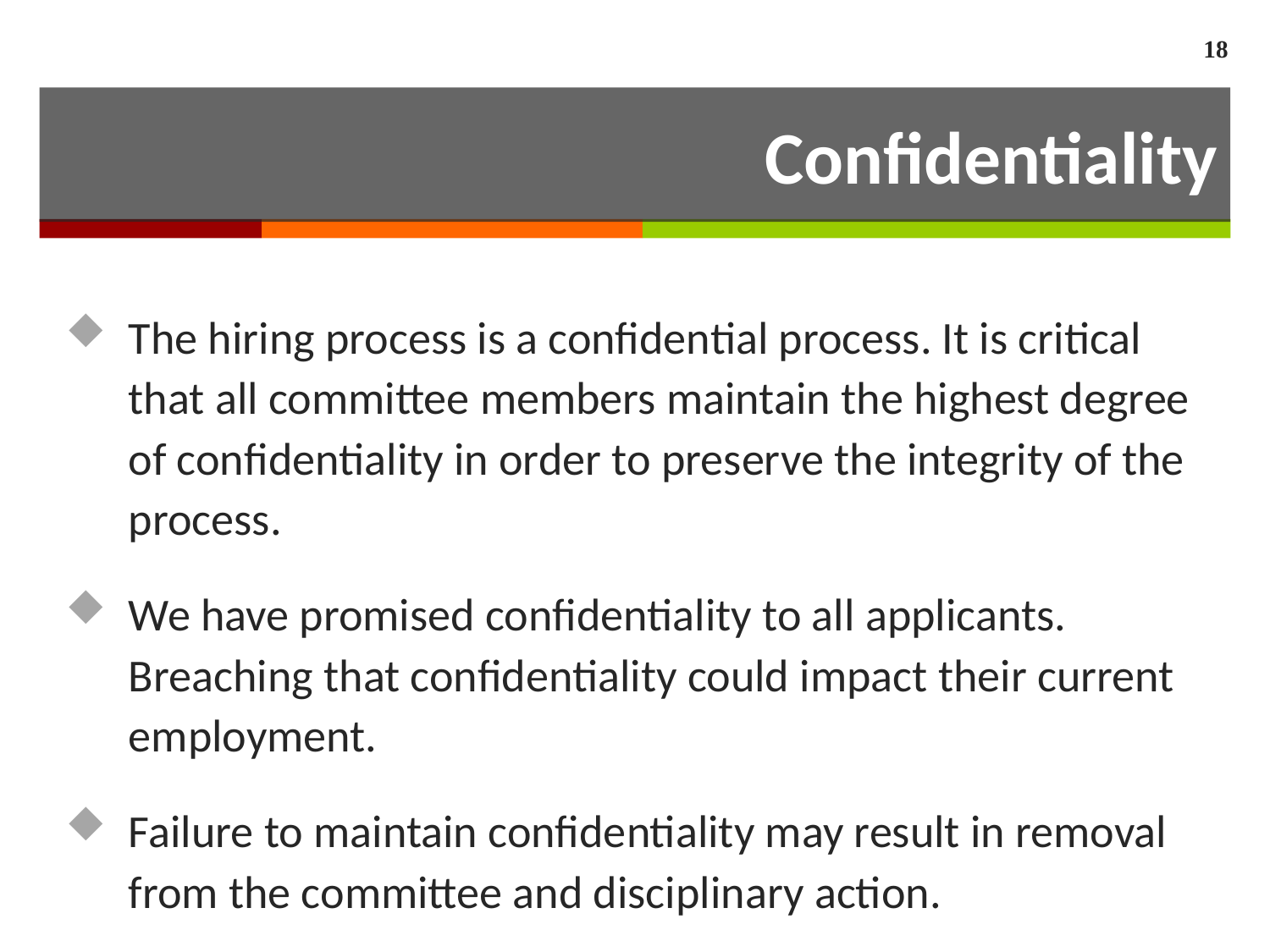

18
# Confidentiality
The hiring process is a confidential process. It is critical that all committee members maintain the highest degree of confidentiality in order to preserve the integrity of the process.
We have promised confidentiality to all applicants.  Breaching that confidentiality could impact their current employment.
Failure to maintain confidentiality may result in removal from the committee and disciplinary action.